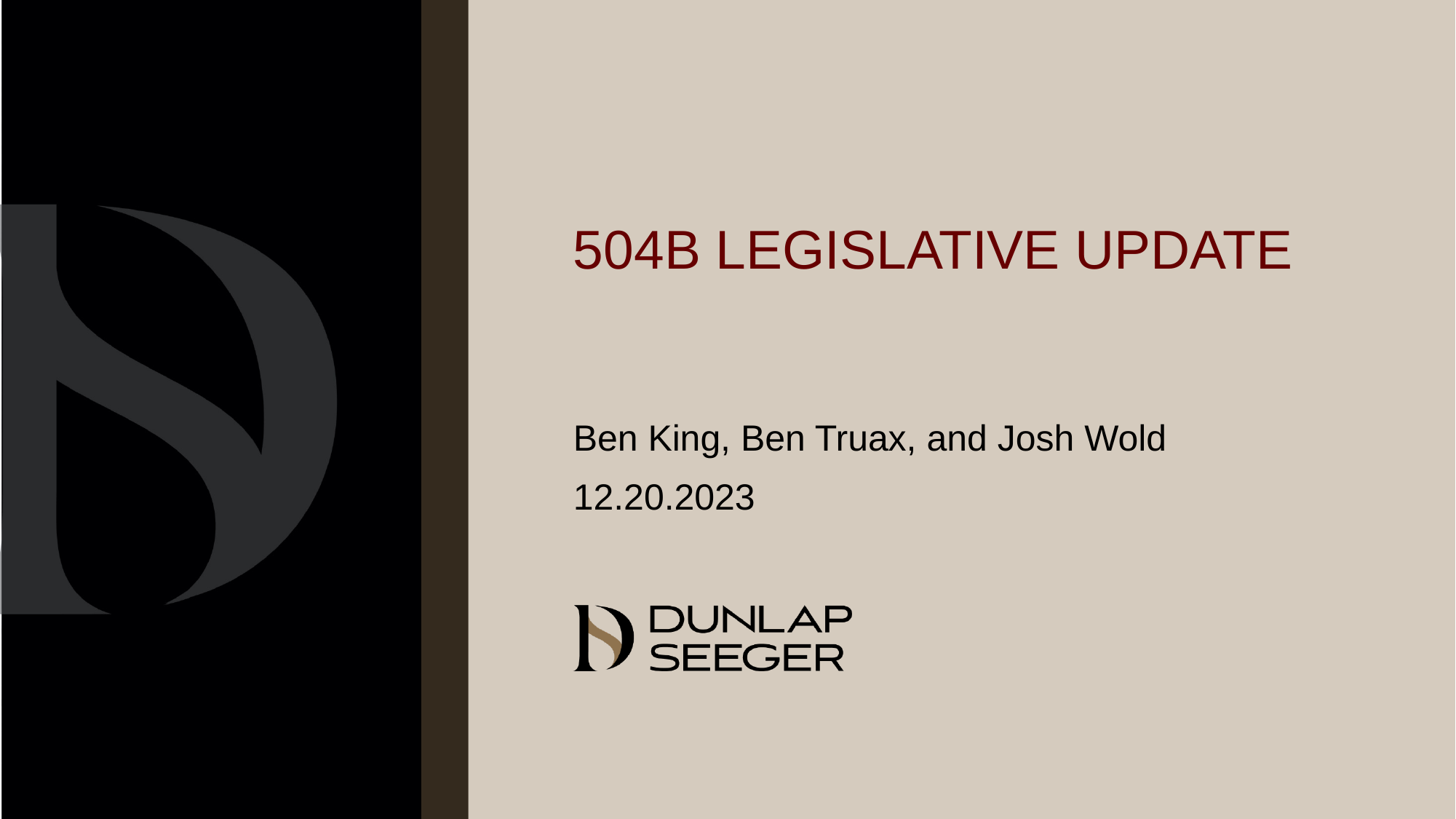

# 504B Legislative Update
Ben King, Ben Truax, and Josh Wold
12.20.2023